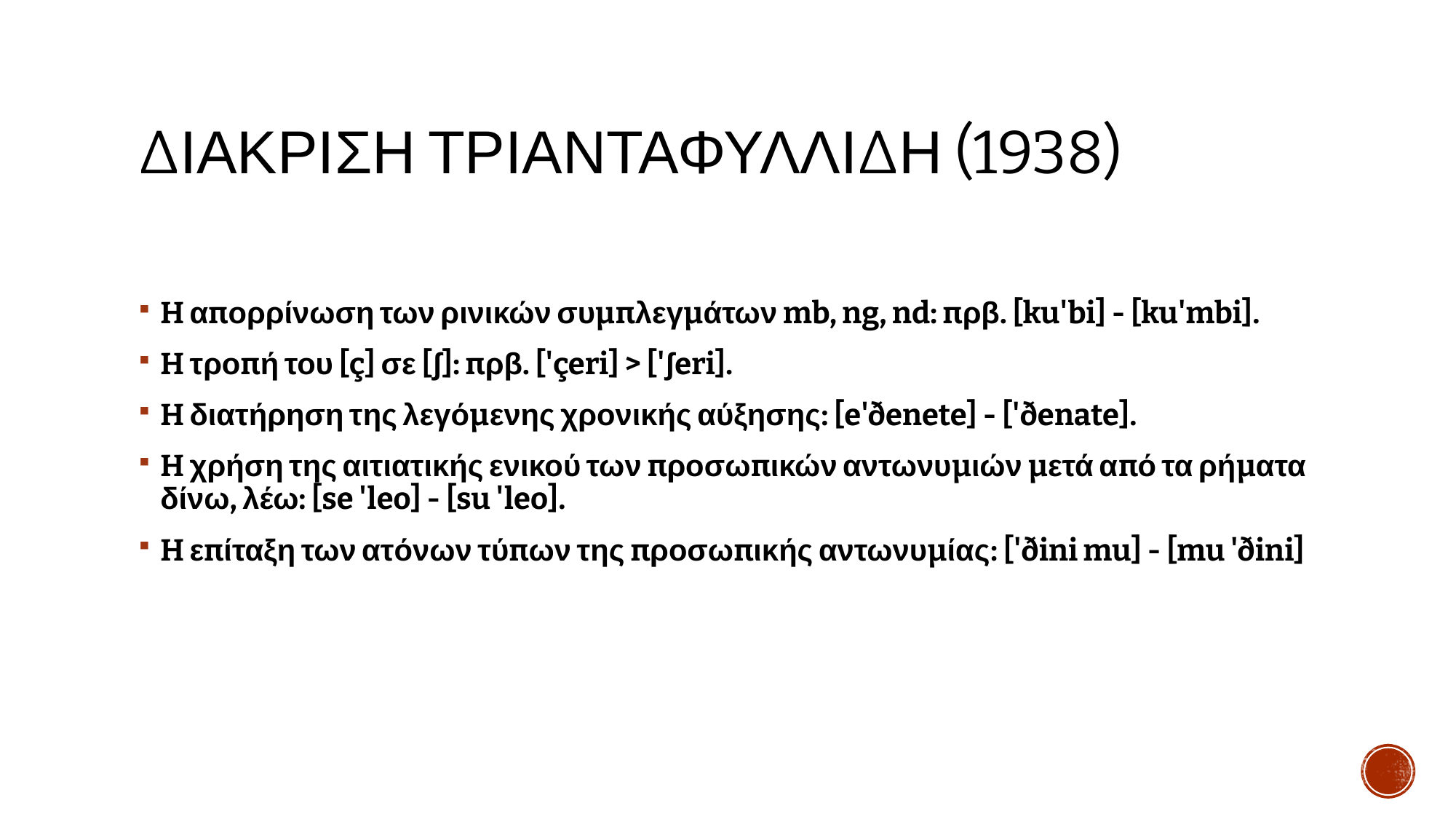

# Διακριση τριανταφυλλιδη (1938)
H απορρίνωση των ρινικών συμπλεγμάτων mb, ng, nd: πρβ. [ku'bi] - [ku'mbi].
H τροπή του [ç] σε [ʃ]: πρβ. ['çeri] > ['ʃeri].
H διατήρηση της λεγόμενης χρονικής αύξησης: [e'ðenete] - ['ðenate].
H χρήση της αιτιατικής ενικού των προσωπικών αντωνυμιών μετά από τα ρήματα δίνω, λέω: [se 'leo] - [su 'leo].
H επίταξη των ατόνων τύπων της προσωπικής αντωνυμίας: ['ðini mu] - [mu 'ðini]